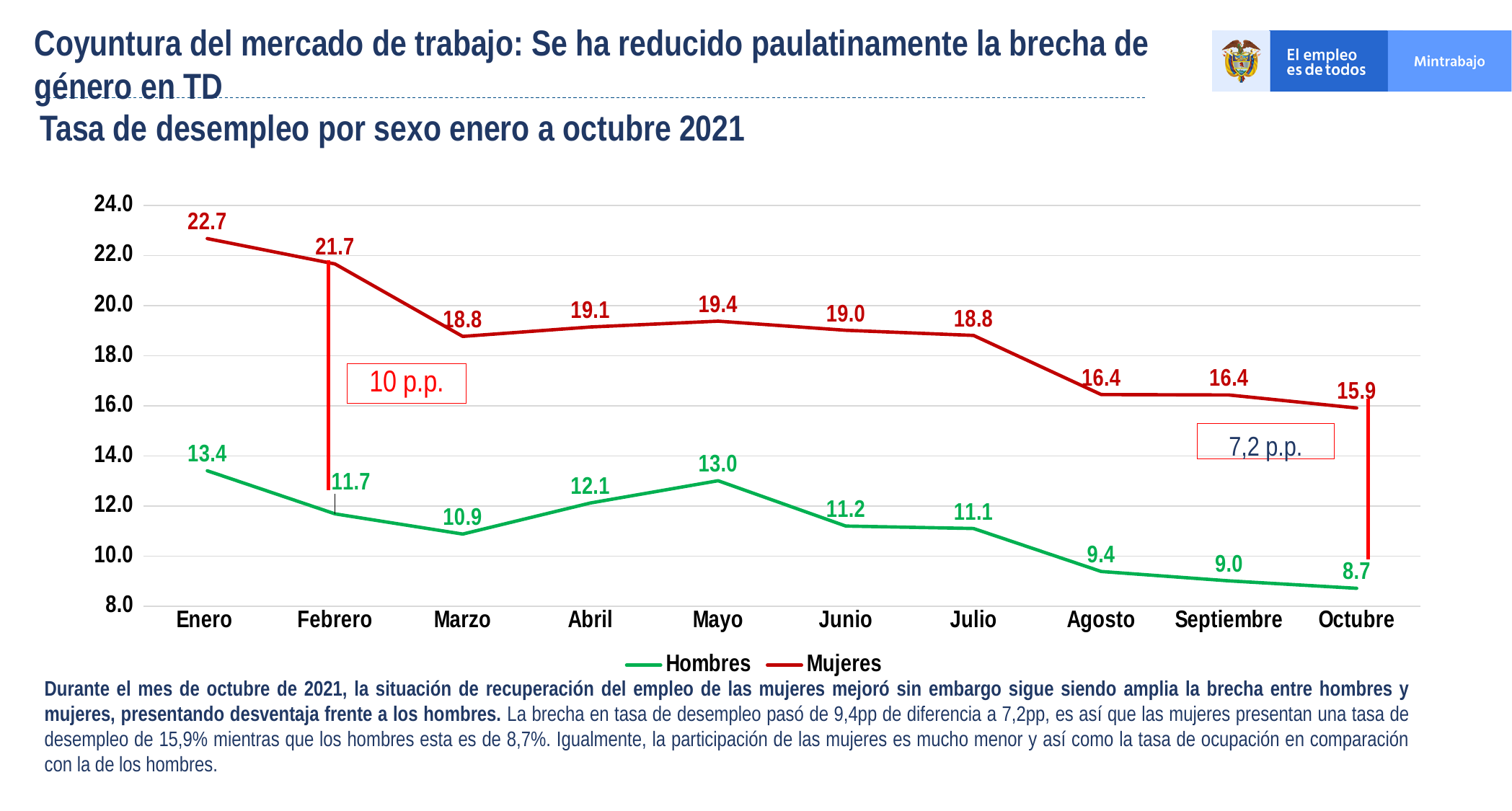

Coyuntura del mercado de trabajo: Se ha reducido paulatinamente la brecha de género en TD
Tasa de desempleo por sexo enero a octubre 2021

### Chart

| Category | Hombres | Mujeres |
|---|---|---|
| Enero  | 13.404479026794434 | 22.673921585083008 |
| Febrero | 11.684465408325195 | 21.660390853881836 |
| Marzo | 10.877263069152832 | 18.76910400390625 |
| Abril | 12.117770195007324 | 19.14493179321289 |
| Mayo | 13.006050109863281 | 19.376386642456055 |
| Junio | 11.197738647460938 | 19.013582229614258 |
| Julio | 11.100647926330566 | 18.80859375 |
| Agosto | 9.384427070617676 | 16.44697380065918 |
| Septiembre | 9.010415077209473 | 16.43003273010254 |
| Octubre | 8.711989423143832 | 15.912272515165657 |
7,2 p.p.
Durante el mes de octubre de 2021, la situación de recuperación del empleo de las mujeres mejoró sin embargo sigue siendo amplia la brecha entre hombres y mujeres, presentando desventaja frente a los hombres. La brecha en tasa de desempleo pasó de 9,4pp de diferencia a 7,2pp, es así que las mujeres presentan una tasa de desempleo de 15,9% mientras que los hombres esta es de 8,7%. Igualmente, la participación de las mujeres es mucho menor y así como la tasa de ocupación en comparación con la de los hombres.